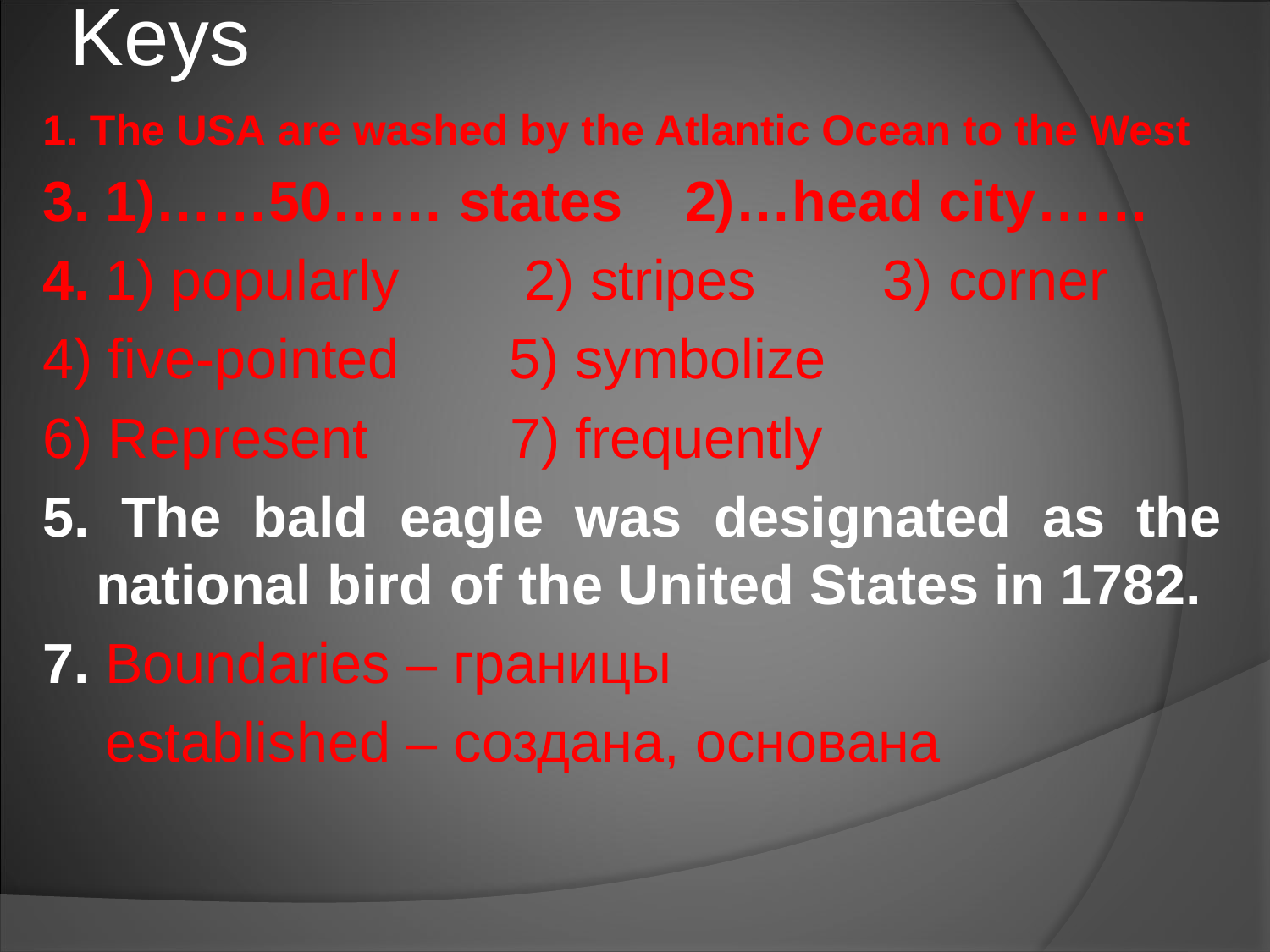

# Keys
1. The USA are washed by the Atlantic Ocean to the West
3. 1)……50…… states    2)…head city……
4. 1) popularly        2) stripes        3) corner
4) five-pointed       5) symbolize
6) Represent         7) frequently
5. The bald eagle was designated as the national bird of the United States in 1782.
7. Boundaries – границы
    established – создана, основана